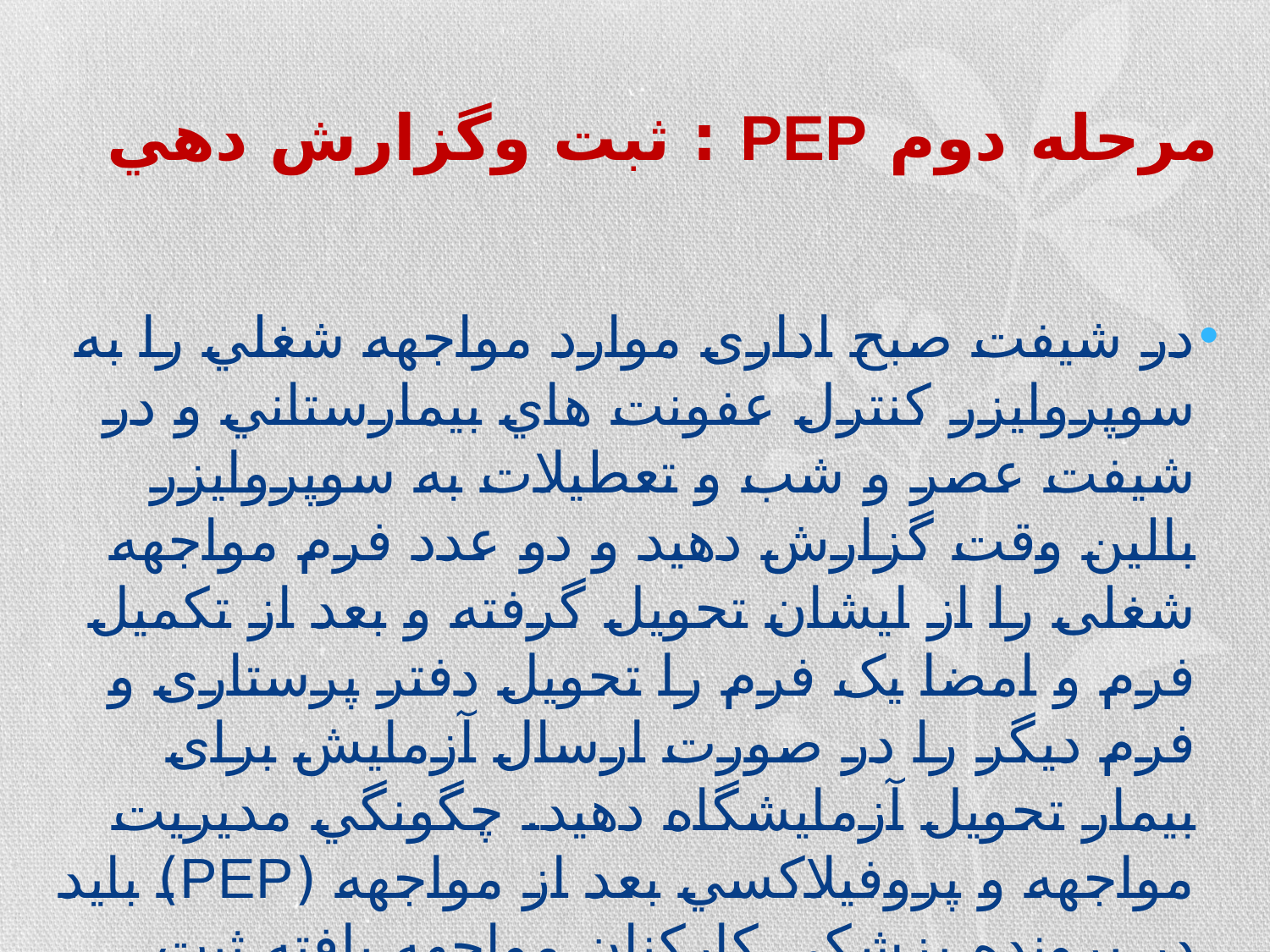

# مرحله دوم PEP : ثبت وگزارش دهي

در شیفت صبح اداری موارد مواجهه شغلي را به سوپروایزر کنترل عفونت هاي بيمارستاني و در شیفت عصر و شب و تعطیلات به سوپروایزر بالین وقت گزارش دهيد و دو عدد فرم مواجهه شغلی را از ایشان تحویل گرفته و بعد از تکمیل فرم و امضا یک فرم را تحویل دفتر پرستاری و فرم دیگر را در صورت ارسال آزمایش برای بیمار تحویل آزمایشگاه دهید. چگونگي مديريت مواجهه و پروفيلاکسي بعد از مواجهه (PEP) بايد در پرونده پزشکي کارکنان مواجهه يافته ثبت شود.